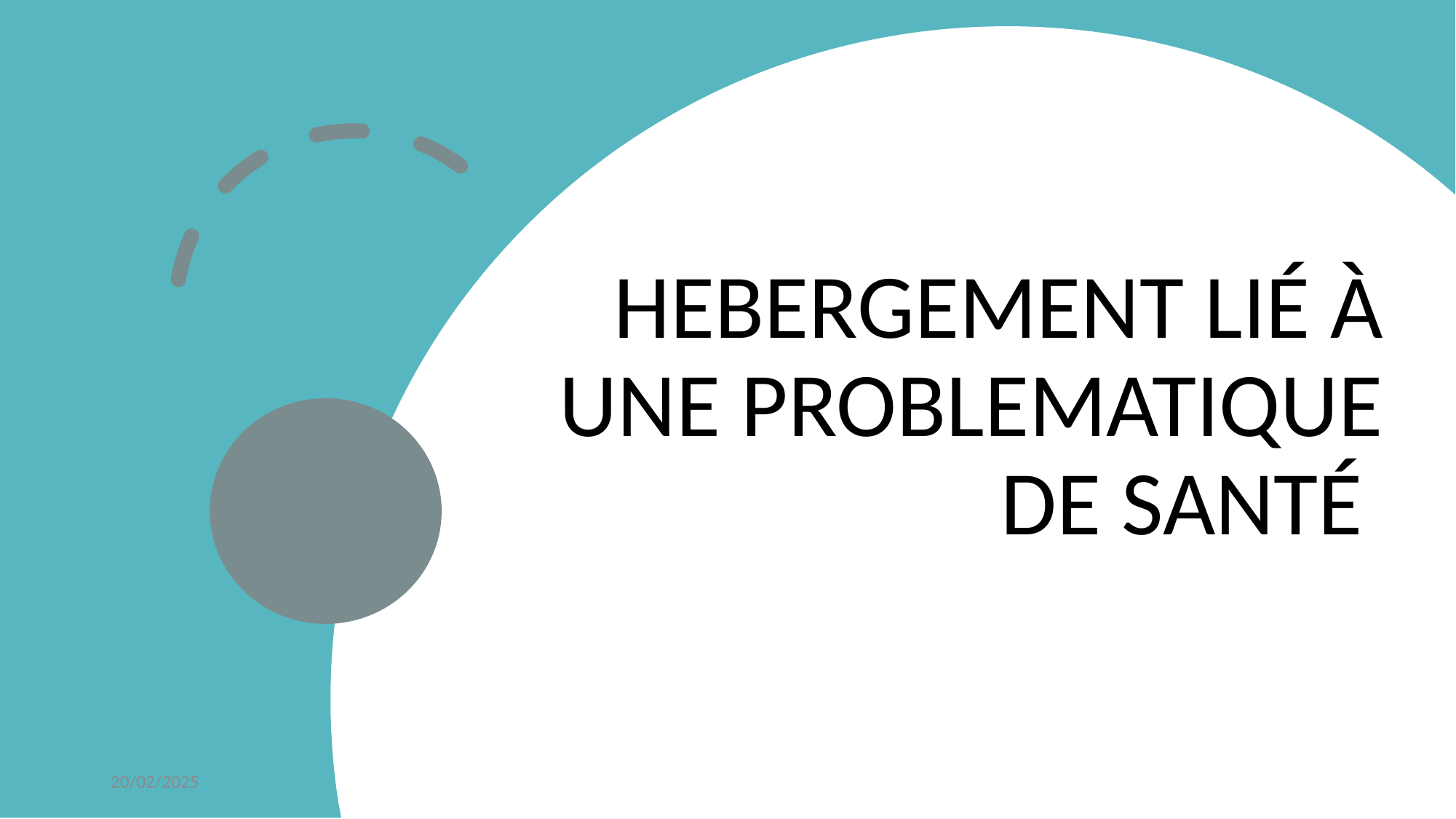

# HEBERGEMENT LIÉ À UNE PROBLEMATIQUE DE SANTÉ

20/02/2025
7